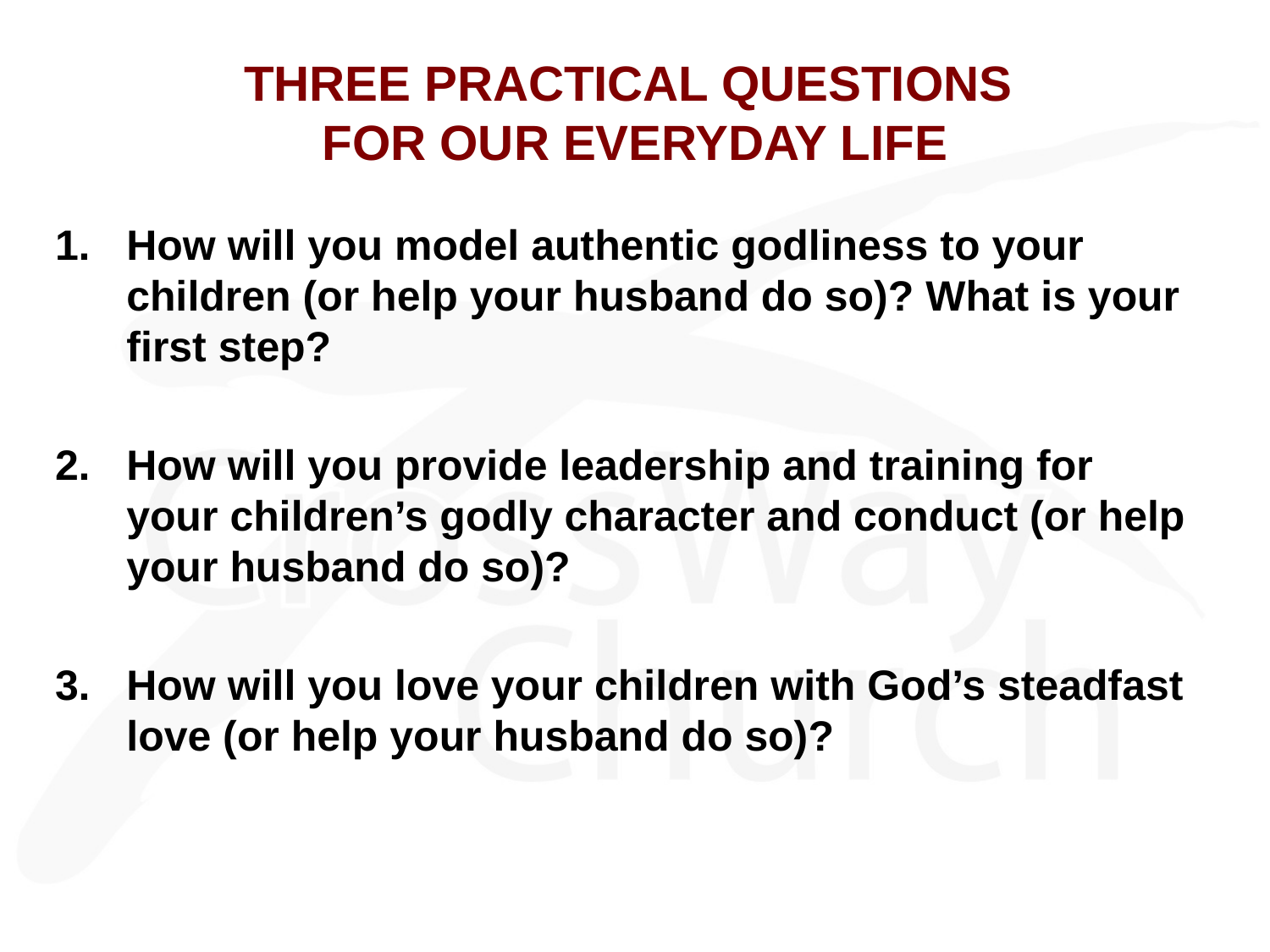

# THREE PRACTICAL QUESTIONS FOR OUR EVERYDAY LIFE
How will you model authentic godliness to your children (or help your husband do so)? What is your first step?

How will you provide leadership and training for your children’s godly character and conduct (or help your husband do so)?

How will you love your children with God’s steadfast love (or help your husband do so)?